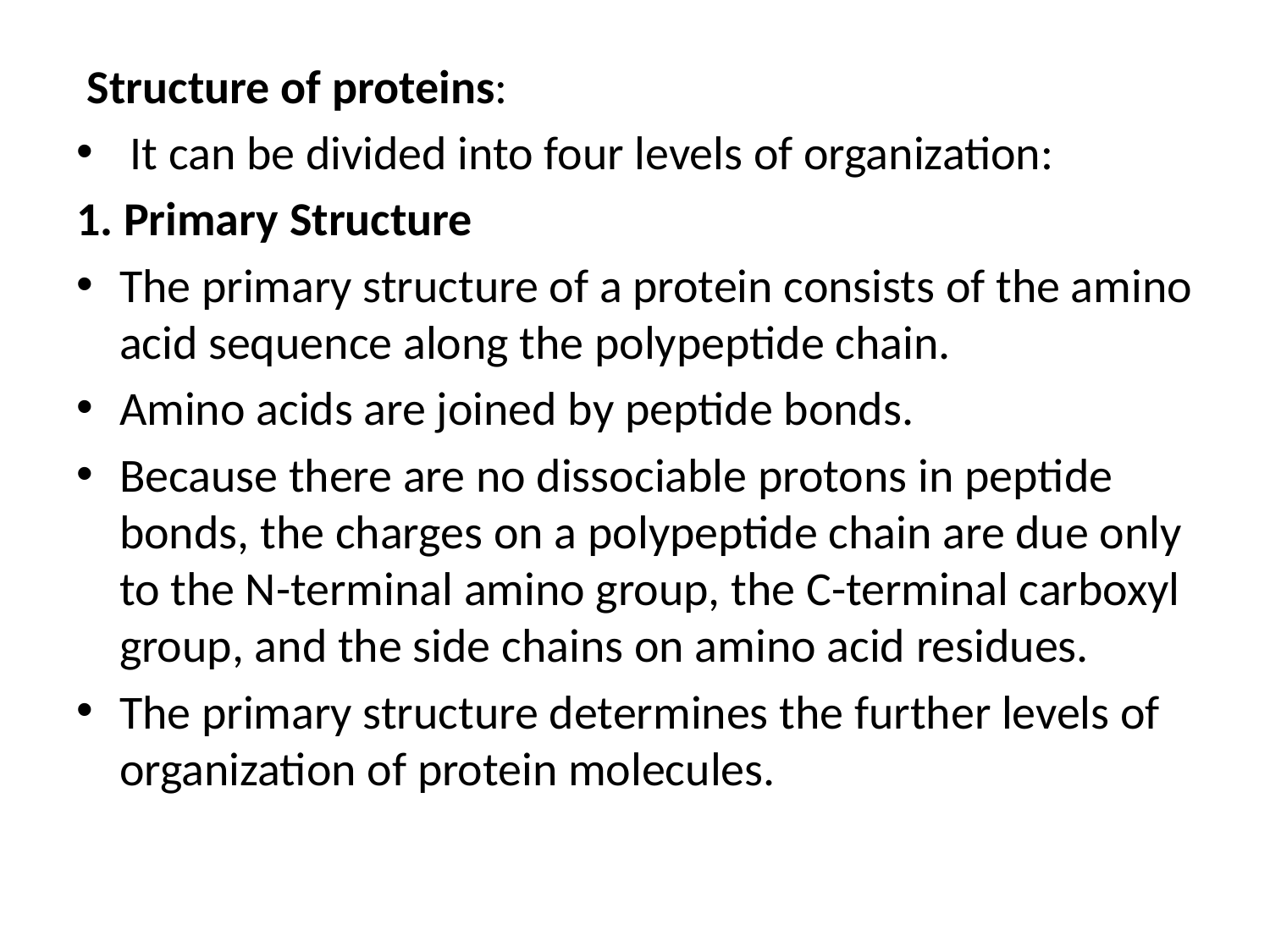

Structure of proteins:
 It can be divided into four levels of organization:
1. Primary Structure
The primary structure of a protein consists of the amino acid sequence along the polypeptide chain.
Amino acids are joined by peptide bonds.
Because there are no dissociable protons in peptide bonds, the charges on a polypeptide chain are due only to the N-terminal amino group, the C-terminal carboxyl group, and the side chains on amino acid residues.
The primary structure determines the further levels of organization of protein molecules.